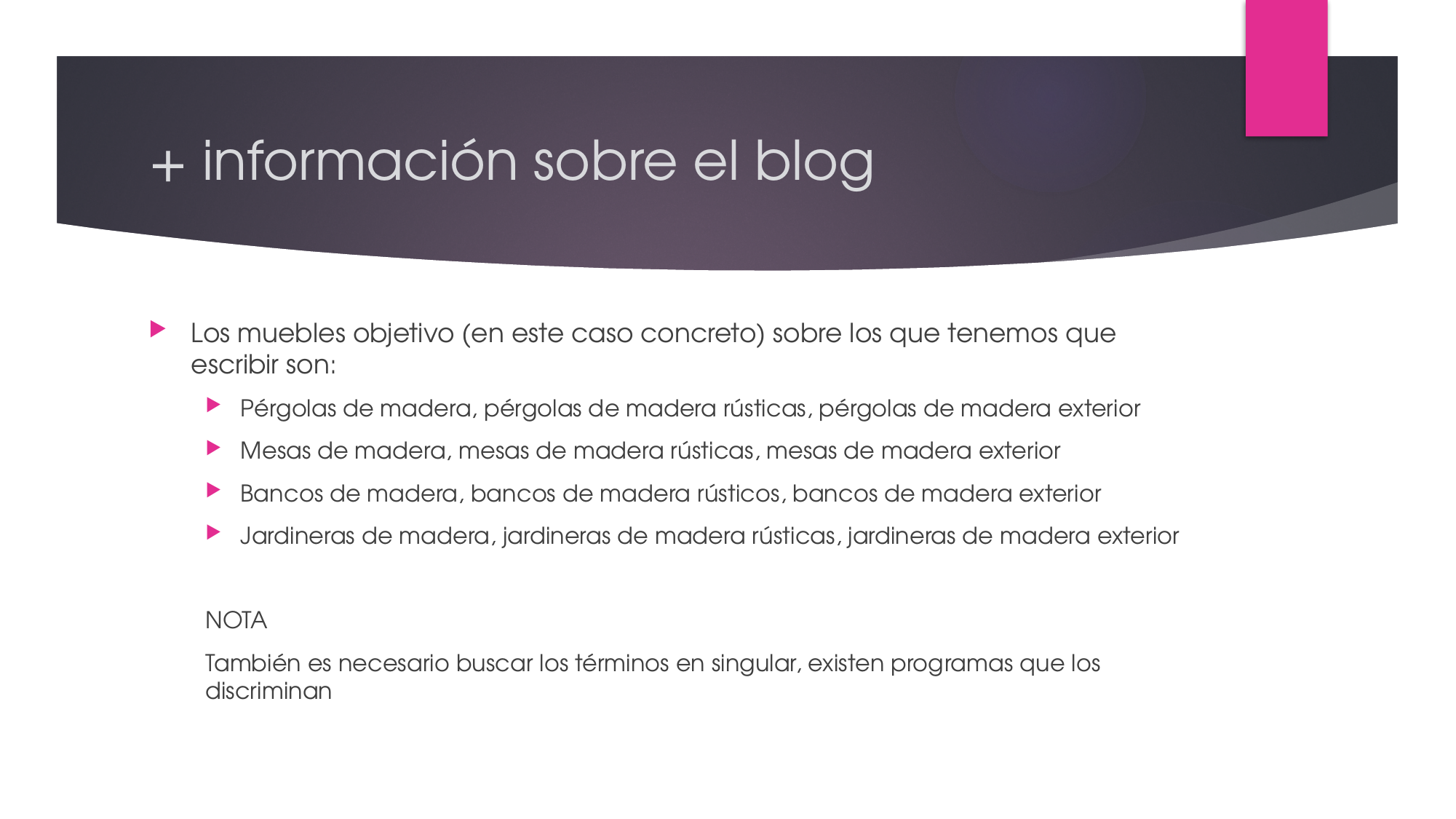

# + información sobre el blog
Los muebles objetivo (en este caso concreto) sobre los que tenemos que escribir son:
Pérgolas de madera, pérgolas de madera rústicas, pérgolas de madera exterior
Mesas de madera, mesas de madera rústicas, mesas de madera exterior
Bancos de madera, bancos de madera rústicos, bancos de madera exterior
Jardineras de madera, jardineras de madera rústicas, jardineras de madera exterior

NOTA
También es necesario buscar los términos en singular, existen programas que los discriminan